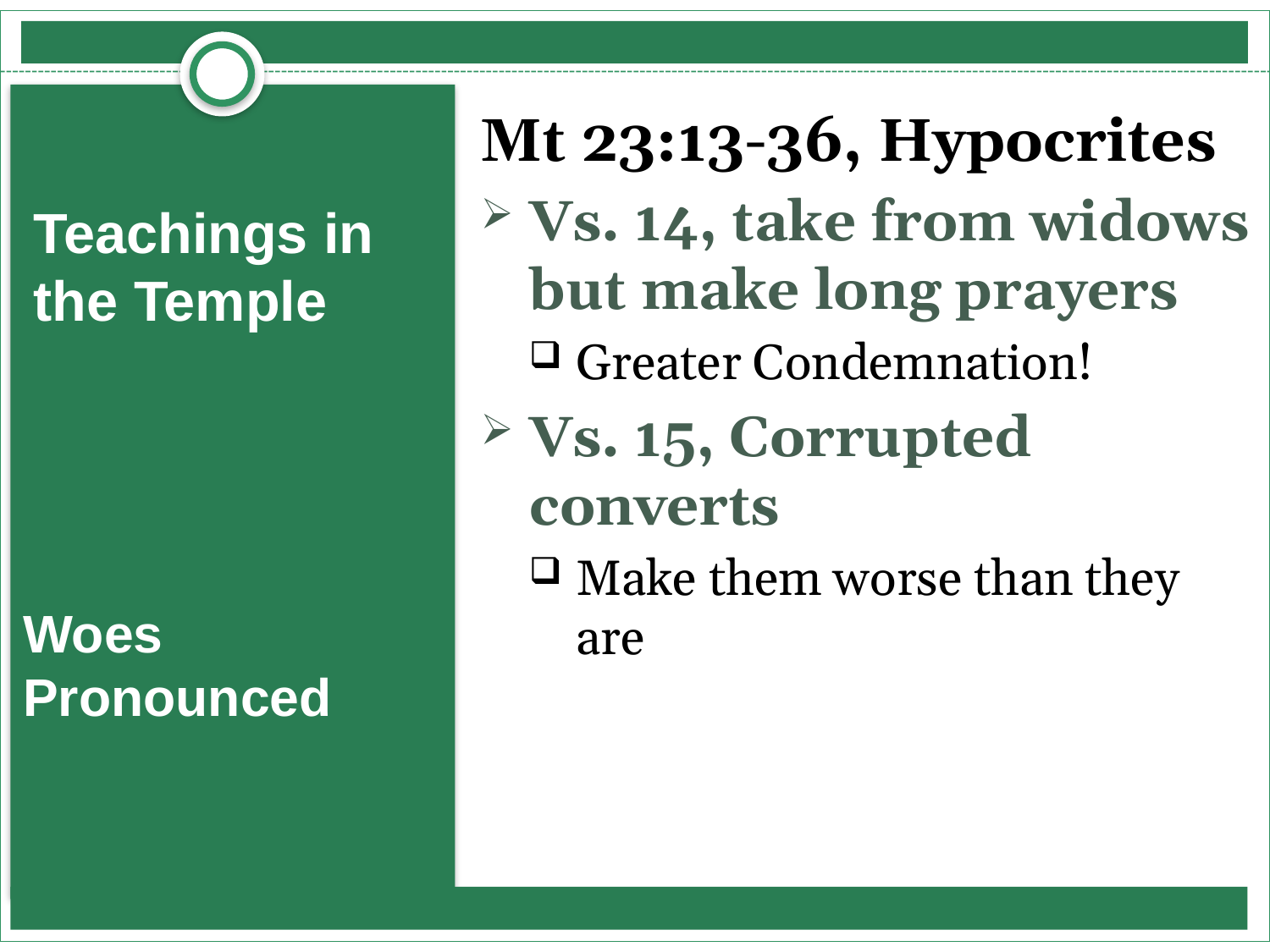

Mt 23:13-36, Hypocrites
Vs. 14, take from widows but make long prayers
Greater Condemnation!
Vs. 15, Corrupted converts
Make them worse than they are
# Teachings in the Temple
Woes Pronounced